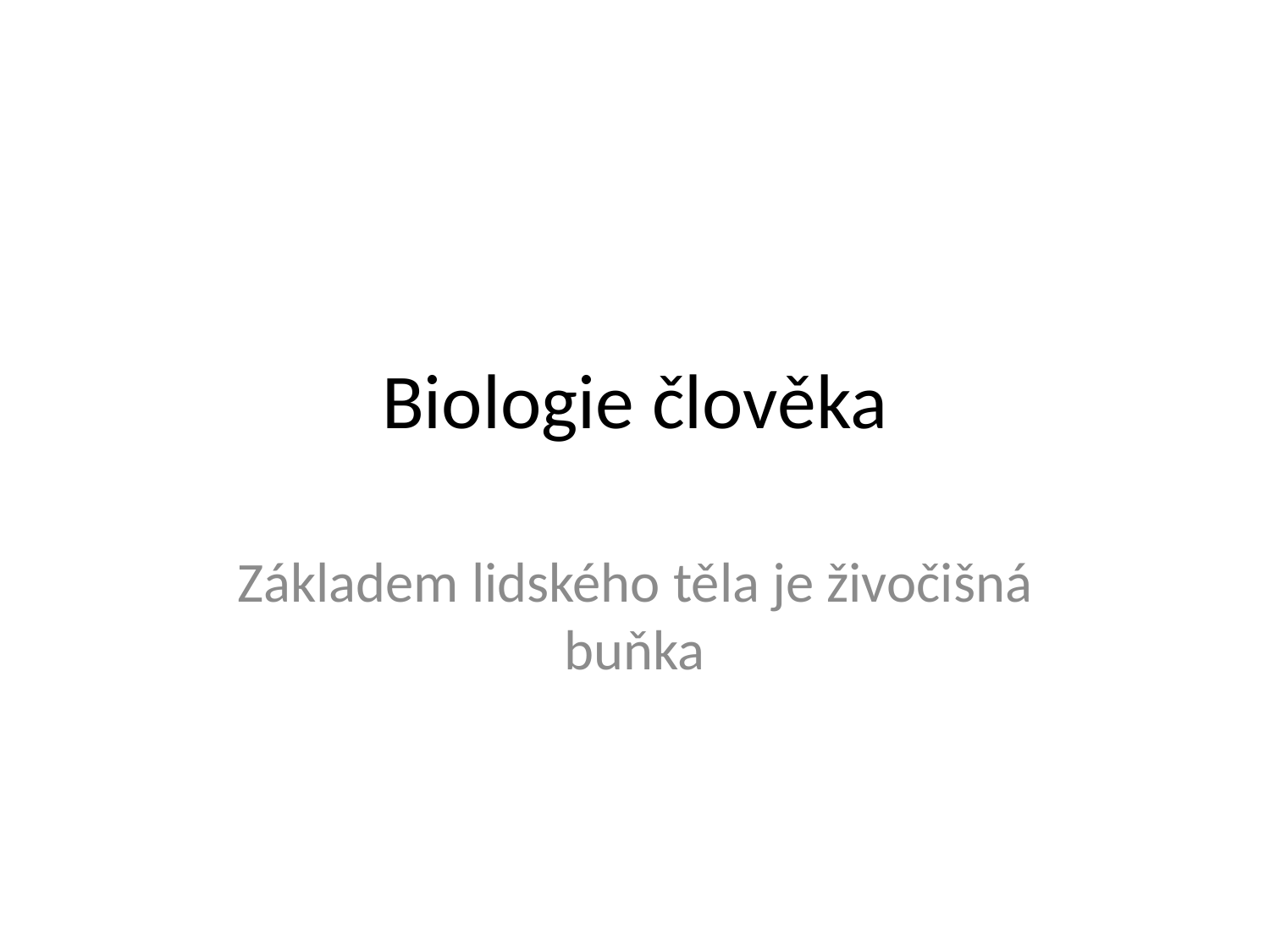

# Biologie člověka
Základem lidského těla je živočišná buňka